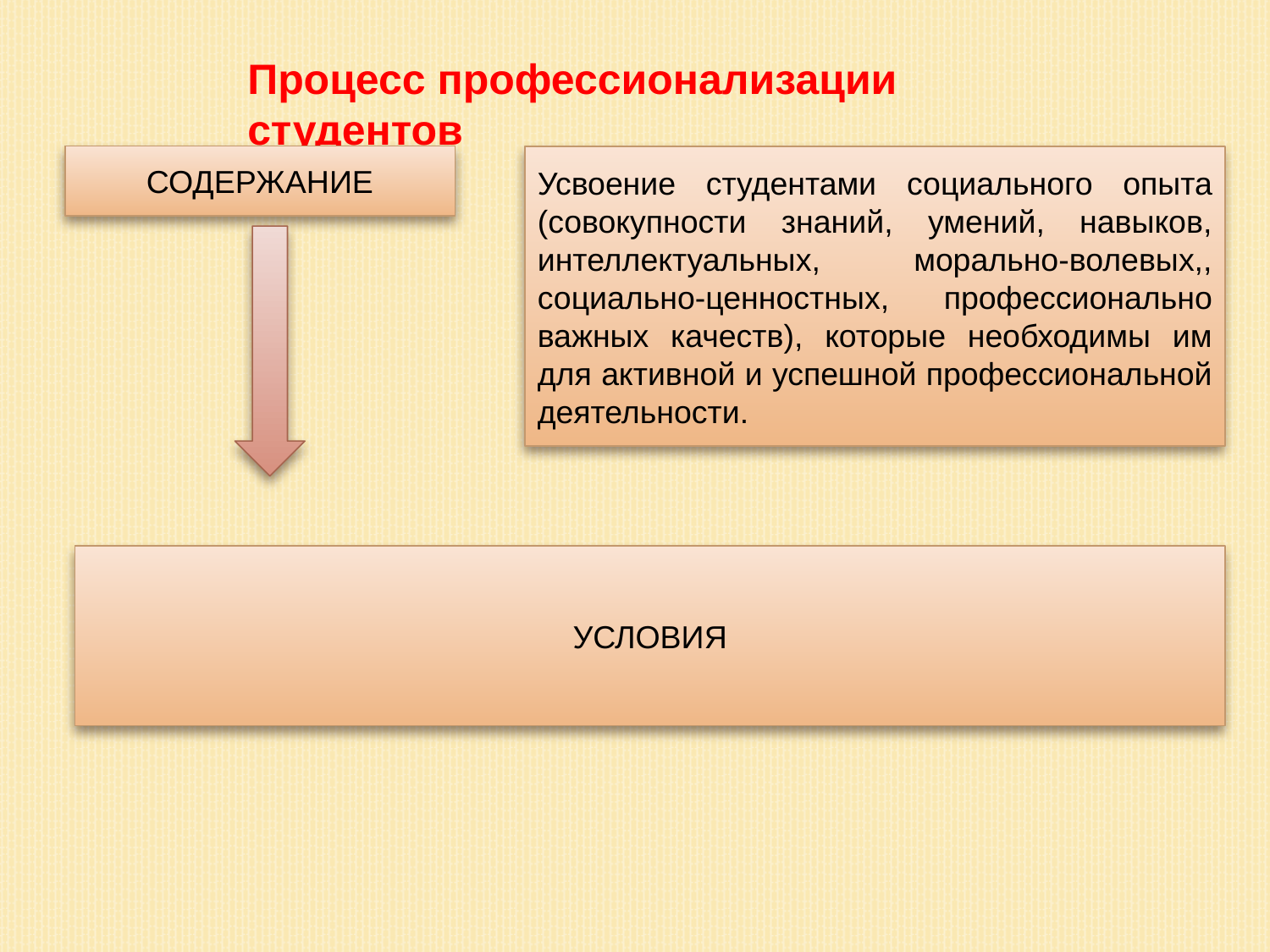

Процесс профессионализации студентов
СОДЕРЖАНИЕ
Усвоение студентами социального опыта (совокупности знаний, умений, навыков, интеллектуальных, морально-волевых,, социально-ценностных, профессионально важных качеств), которые необходимы им для активной и успешной профессиональной деятельности.

УСЛОВИЯ